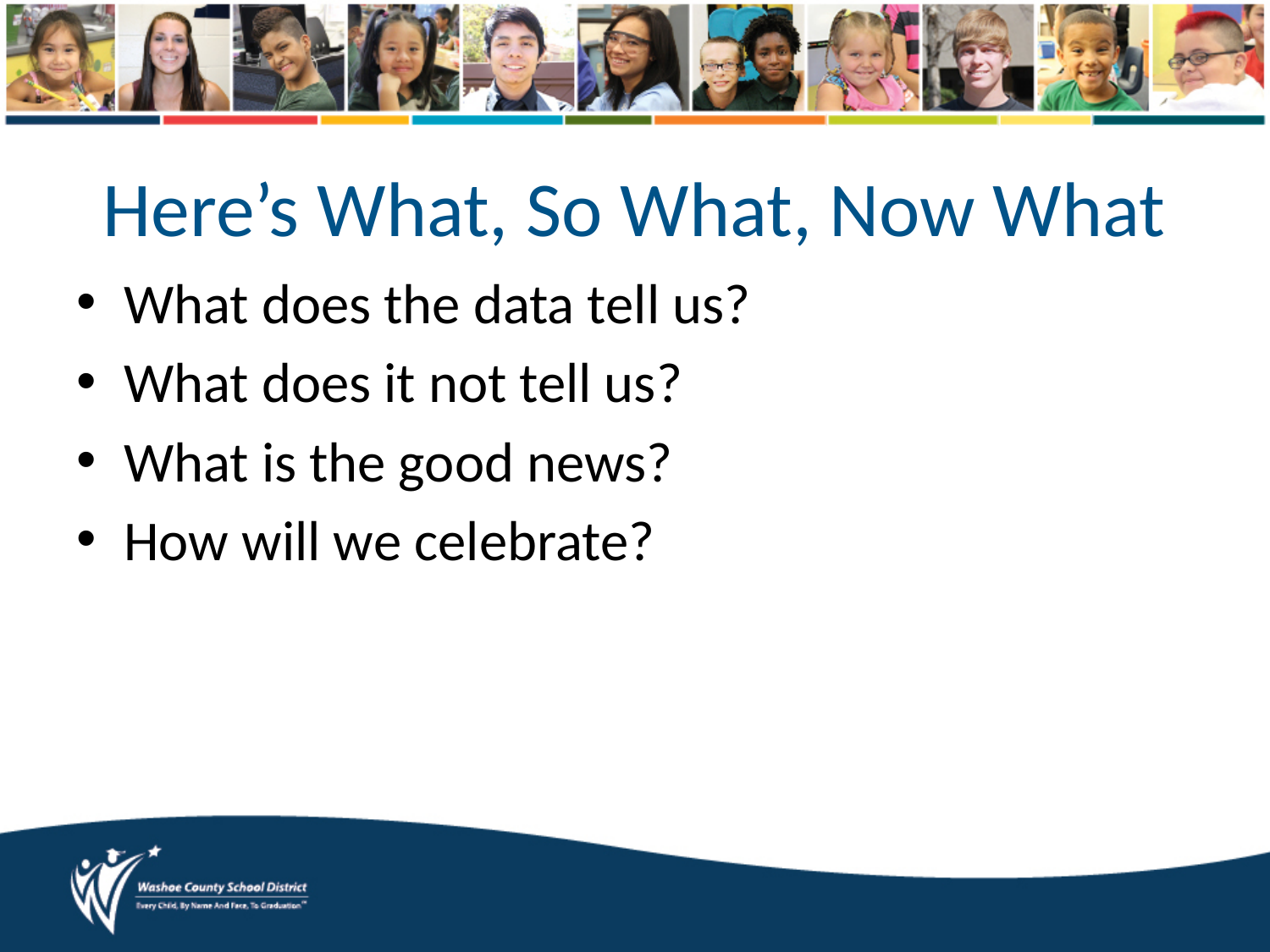

# Here’s What, So What, Now What
What does the data tell us?
What does it not tell us?
What is the good news?
How will we celebrate?